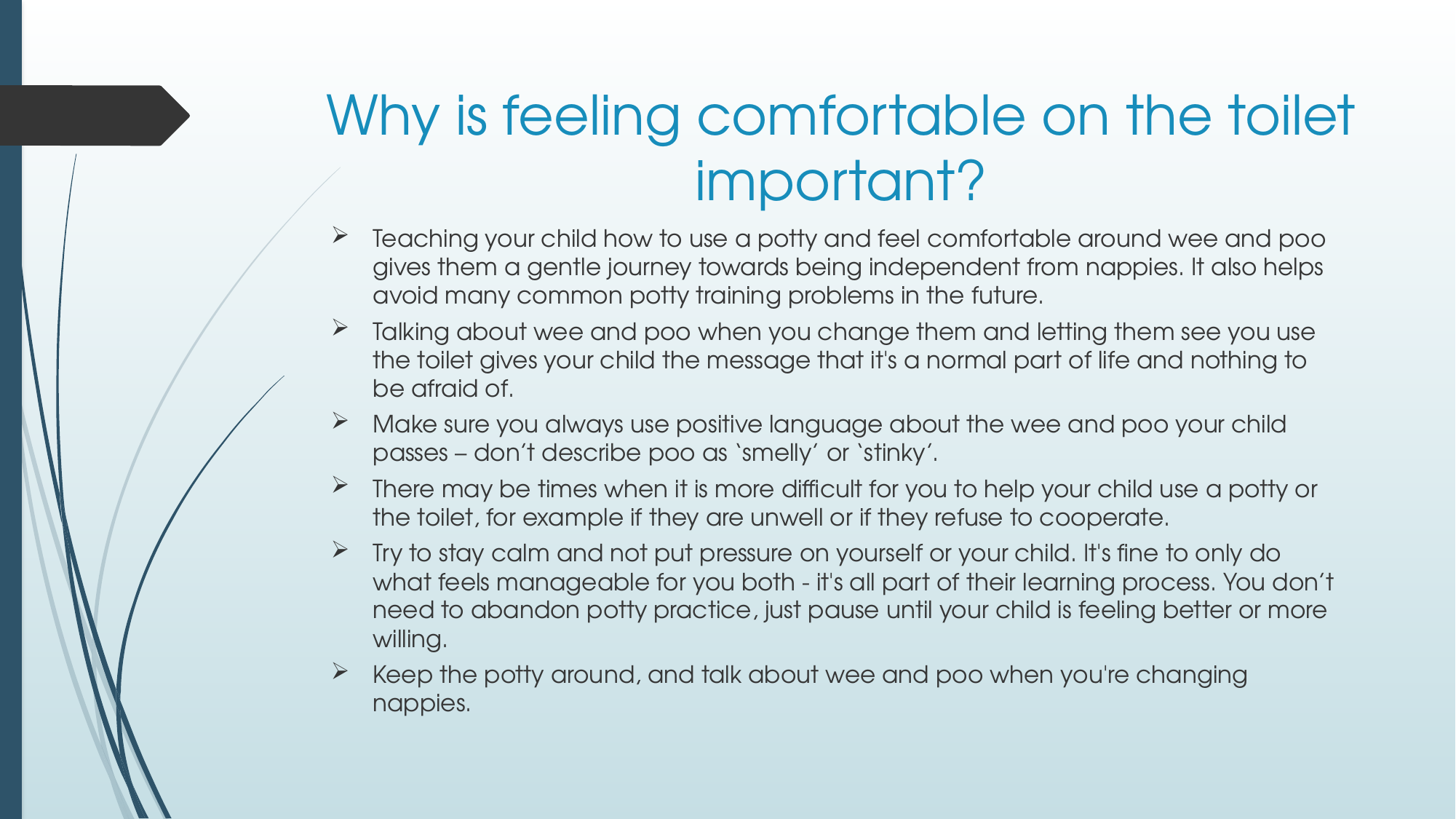

# Why is feeling comfortable on the toilet important?
Teaching your child how to use a potty and feel comfortable around wee and poo gives them a gentle journey towards being independent from nappies. It also helps avoid many common potty training problems in the future.
Talking about wee and poo when you change them and letting them see you use the toilet gives your child the message that it's a normal part of life and nothing to be afraid of.
Make sure you always use positive language about the wee and poo your child passes – don’t describe poo as ‘smelly’ or ‘stinky’.
There may be times when it is more difficult for you to help your child use a potty or the toilet, for example if they are unwell or if they refuse to cooperate.
Try to stay calm and not put pressure on yourself or your child. It's fine to only do what feels manageable for you both - it's all part of their learning process. You don’t need to abandon potty practice, just pause until your child is feeling better or more willing.
Keep the potty around, and talk about wee and poo when you're changing nappies.